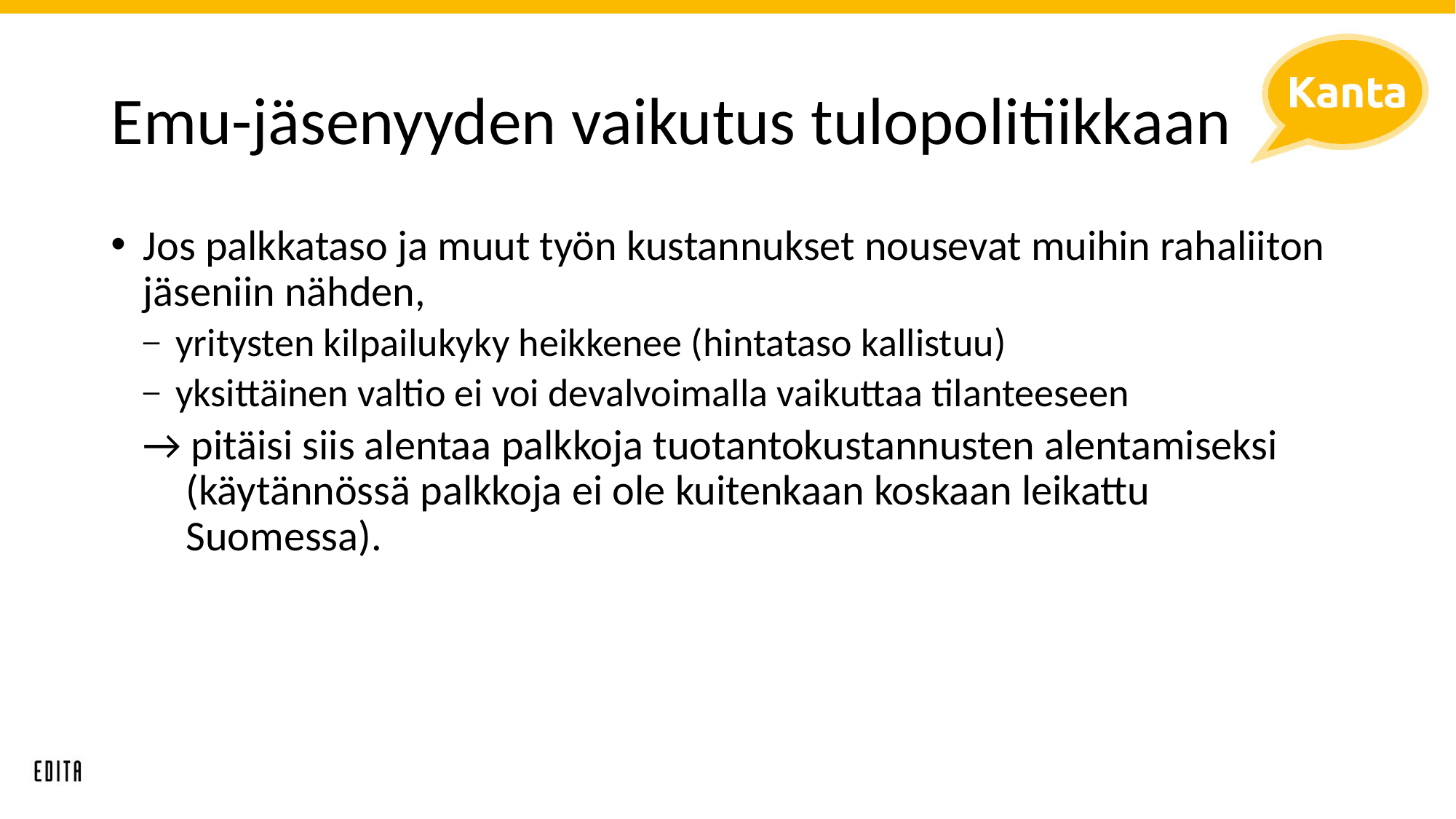

# Emu-jäsenyyden vaikutus tulopolitiikkaan
Jos palkkataso ja muut työn kustannukset nousevat muihin rahaliiton jäseniin nähden,
yritysten kilpailukyky heikkenee (hintataso kallistuu)
yksittäinen valtio ei voi devalvoimalla vaikuttaa tilanteeseen
→ pitäisi siis alentaa palkkoja tuotantokustannusten alentamiseksi (käytännössä palkkoja ei ole kuitenkaan koskaan leikattu Suomessa).